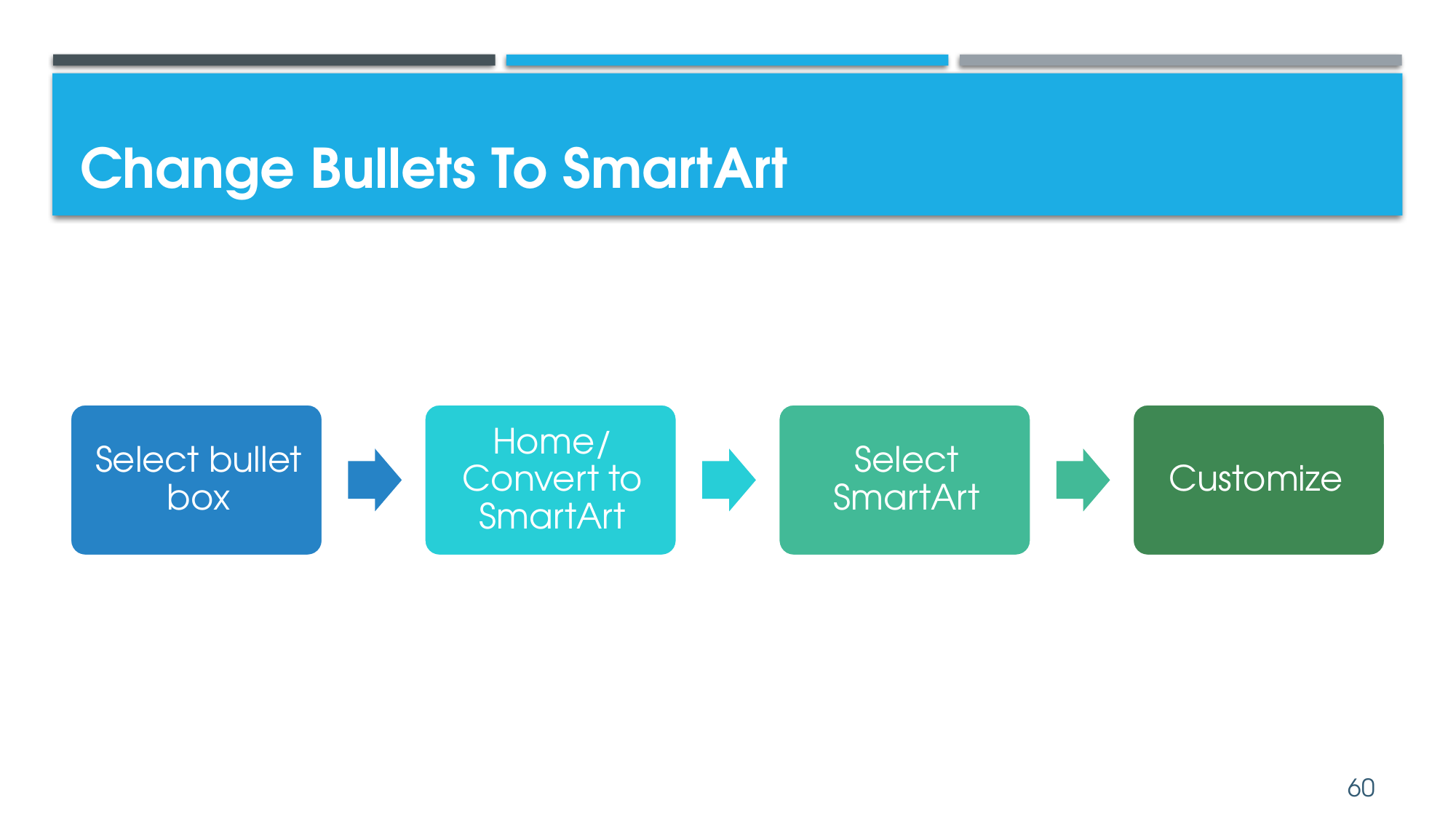

# Change Bullets To SmartArt
Select bullet box

Home/Convert to SmartArt

Select SmartArt

Customize